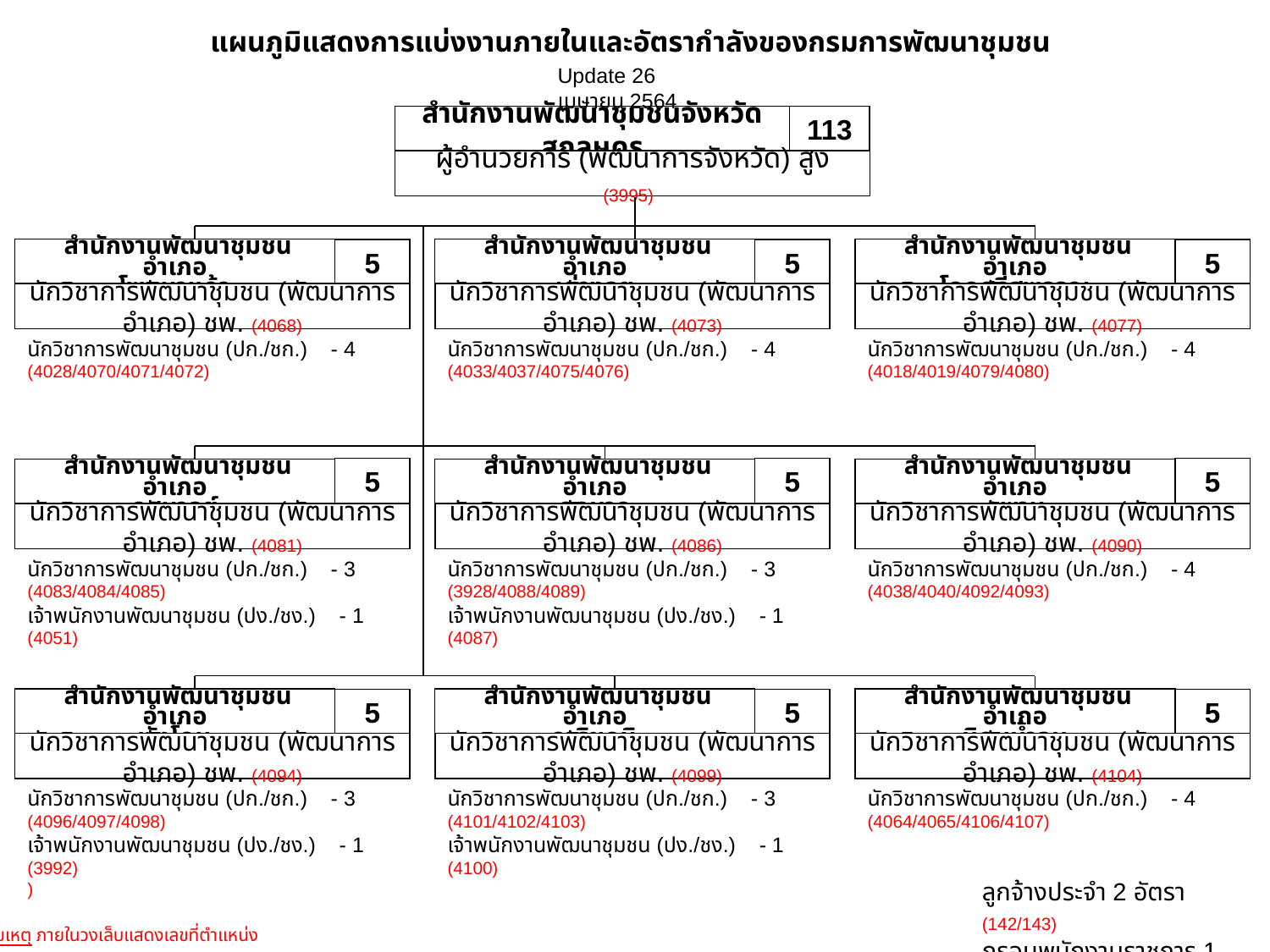

แผนภูมิแสดงการแบ่งงานภายในและอัตรากำลังของกรมการพัฒนาชุมชน
Update 26 เมษายน 2564
สำนักงานพัฒนาชุมชนจังหวัดสกลนคร
113
ผู้อำนวยการ (พัฒนาการจังหวัด) สูง (3995)

 สำนักงานพัฒนาชุมชนอำเภอ
โพนนาแก้ว
5
นักวิชาการพัฒนาชุมชน (พัฒนาการอำเภอ) ชพ. (4068)

 สำนักงานพัฒนาชุมชนอำเภอ
เต่างอย
5
นักวิชาการพัฒนาชุมชน (พัฒนาการอำเภอ) ชพ. (4073)

 สำนักงานพัฒนาชุมชนอำเภอ
โคกศรีสุพรรณ
5
นักวิชาการพัฒนาชุมชน (พัฒนาการอำเภอ) ชพ. (4077)
นักวิชาการพัฒนาชุมชน (ปก./ชก.)    - 4
(4028/4070/4071/4072)

นักวิชาการพัฒนาชุมชน (ปก./ชก.)    - 4
(4033/4037/4075/4076)

นักวิชาการพัฒนาชุมชน (ปก./ชก.)    - 4
(4018/4019/4079/4080)

5

 สำนักงานพัฒนาชุมชนอำเภอ
กุสุมาลย์
นักวิชาการพัฒนาชุมชน (พัฒนาการอำเภอ) ชพ. (4081)
5

 สำนักงานพัฒนาชุมชนอำเภอ
กุดบาก
นักวิชาการพัฒนาชุมชน (พัฒนาการอำเภอ) ชพ. (4086)
5

 สำนักงานพัฒนาชุมชนอำเภอ
ภูพาน
นักวิชาการพัฒนาชุมชน (พัฒนาการอำเภอ) ชพ. (4090)
นักวิชาการพัฒนาชุมชน (ปก./ชก.)    - 3
(4083/4084/4085)
เจ้าพนักงานพัฒนาชุมชน (ปง./ชง.)    - 1 (4051)
นักวิชาการพัฒนาชุมชน (ปก./ชก.)    - 3
(3928/4088/4089)
เจ้าพนักงานพัฒนาชุมชน (ปง./ชง.)    - 1 (4087)
นักวิชาการพัฒนาชุมชน (ปก./ชก.)    - 4
(4038/4040/4092/4093)

 สำนักงานพัฒนาชุมชนอำเภอ
พังโคน
5
นักวิชาการพัฒนาชุมชน (พัฒนาการอำเภอ) ชพ. (4094)

 สำนักงานพัฒนาชุมชนอำเภอ
วาริชภูมิ
5
นักวิชาการพัฒนาชุมชน (พัฒนาการอำเภอ) ชพ. (4099)

 สำนักงานพัฒนาชุมชนอำเภอ
นิคมน้ำอูน
5
นักวิชาการพัฒนาชุมชน (พัฒนาการอำเภอ) ชพ. (4104)
นักวิชาการพัฒนาชุมชน (ปก./ชก.)    - 3
(4096/4097/4098)
เจ้าพนักงานพัฒนาชุมชน (ปง./ชง.)    - 1 (3992)
)
นักวิชาการพัฒนาชุมชน (ปก./ชก.)    - 3
(4101/4102/4103)
เจ้าพนักงานพัฒนาชุมชน (ปง./ชง.)    - 1 (4100)

นักวิชาการพัฒนาชุมชน (ปก./ชก.)    - 4
(4064/4065/4106/4107)

ลูกจ้างประจำ 2 อัตรา (142/143)
กรอบพนักงานราชการ 1 อัตรา (100)
หมายเหตุ ภายในวงเล็บแสดงเลขที่ตำแหน่ง